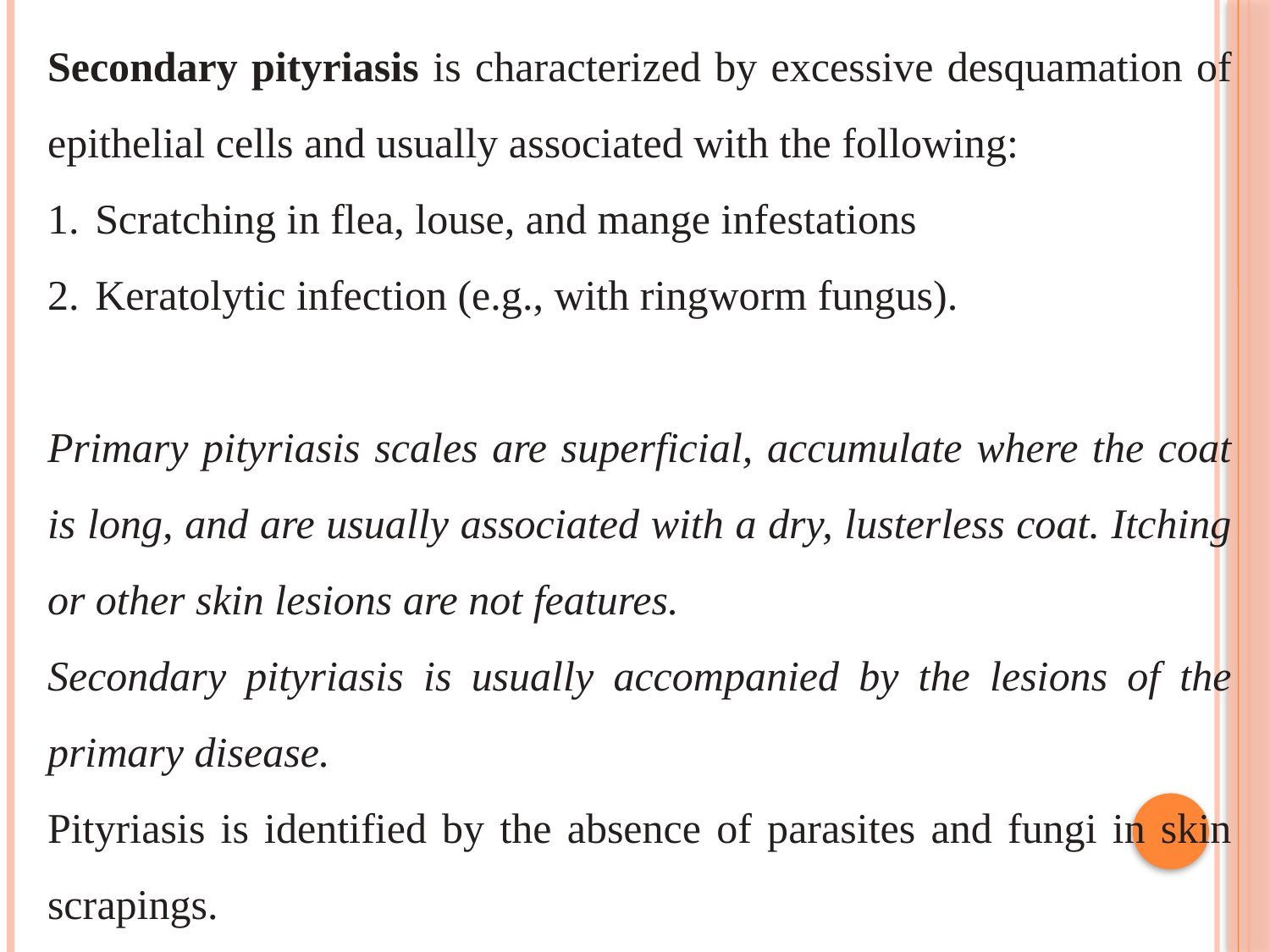

Secondary pityriasis is characterized by excessive desquamation of epithelial cells and usually associated with the following:
Scratching in flea, louse, and mange infestations
Keratolytic infection (e.g., with ringworm fungus).

Primary pityriasis scales are superficial, accumulate where the coat is long, and are usually associated with a dry, lusterless coat. Itching or other skin lesions are not features.
Secondary pityriasis is usually accompanied by the lesions of the primary disease.
Pityriasis is identified by the absence of parasites and fungi in skin scrapings.